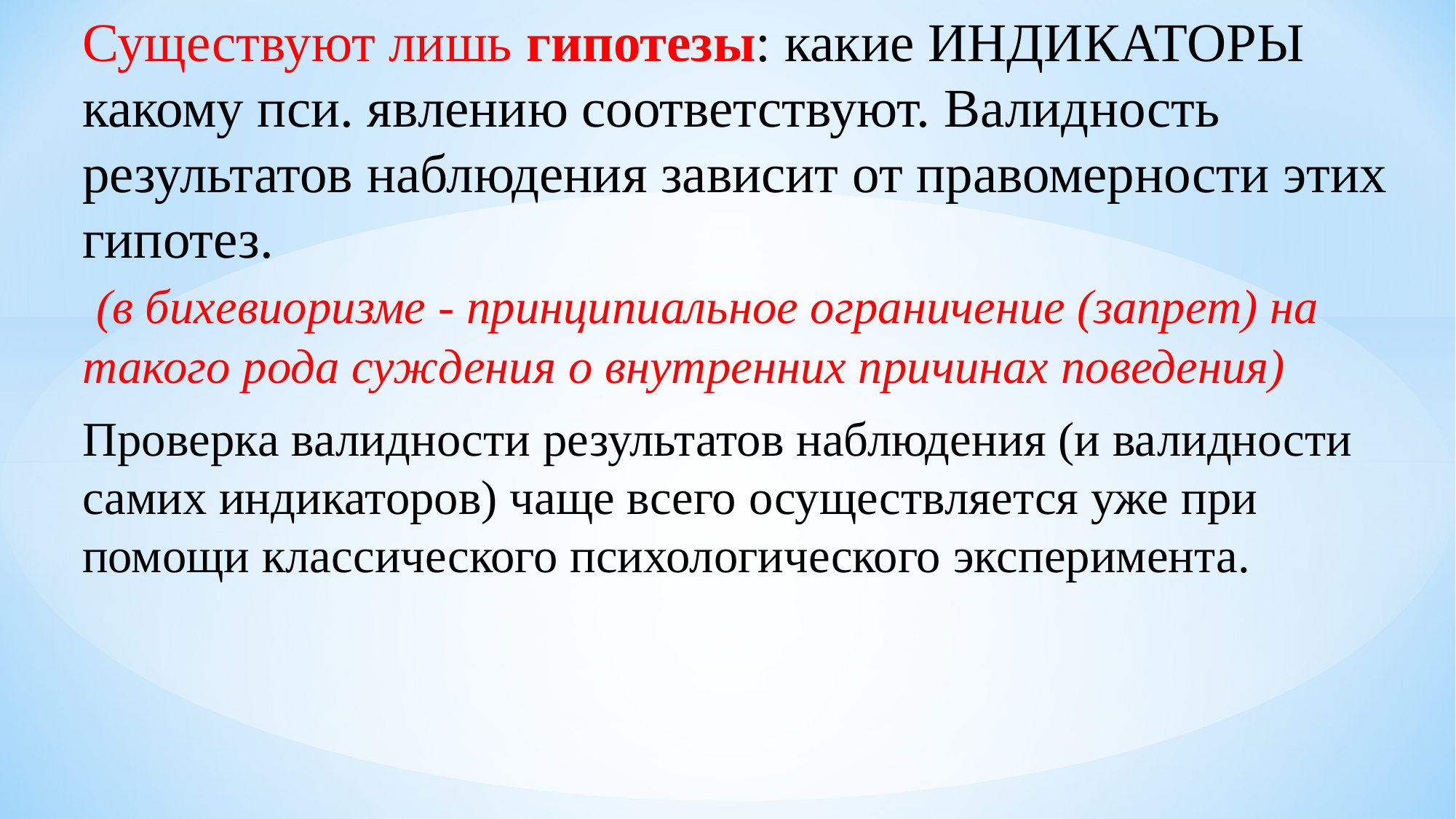

Существуют лишь гипотезы: какие ИНДИКАТОРЫ какому пси. явлению соответствуют. Валидность результатов наблюдения зависит от правомерности этих гипотез.
 (в бихевиоризме - принципиальное ограничение (запрет) на такого рода суждения о внутренних причинах поведения)

Проверка валидности результатов наблюдения (и валидности самих индикаторов) чаще всего осуществляется уже при помощи классического психологического эксперимента.
#